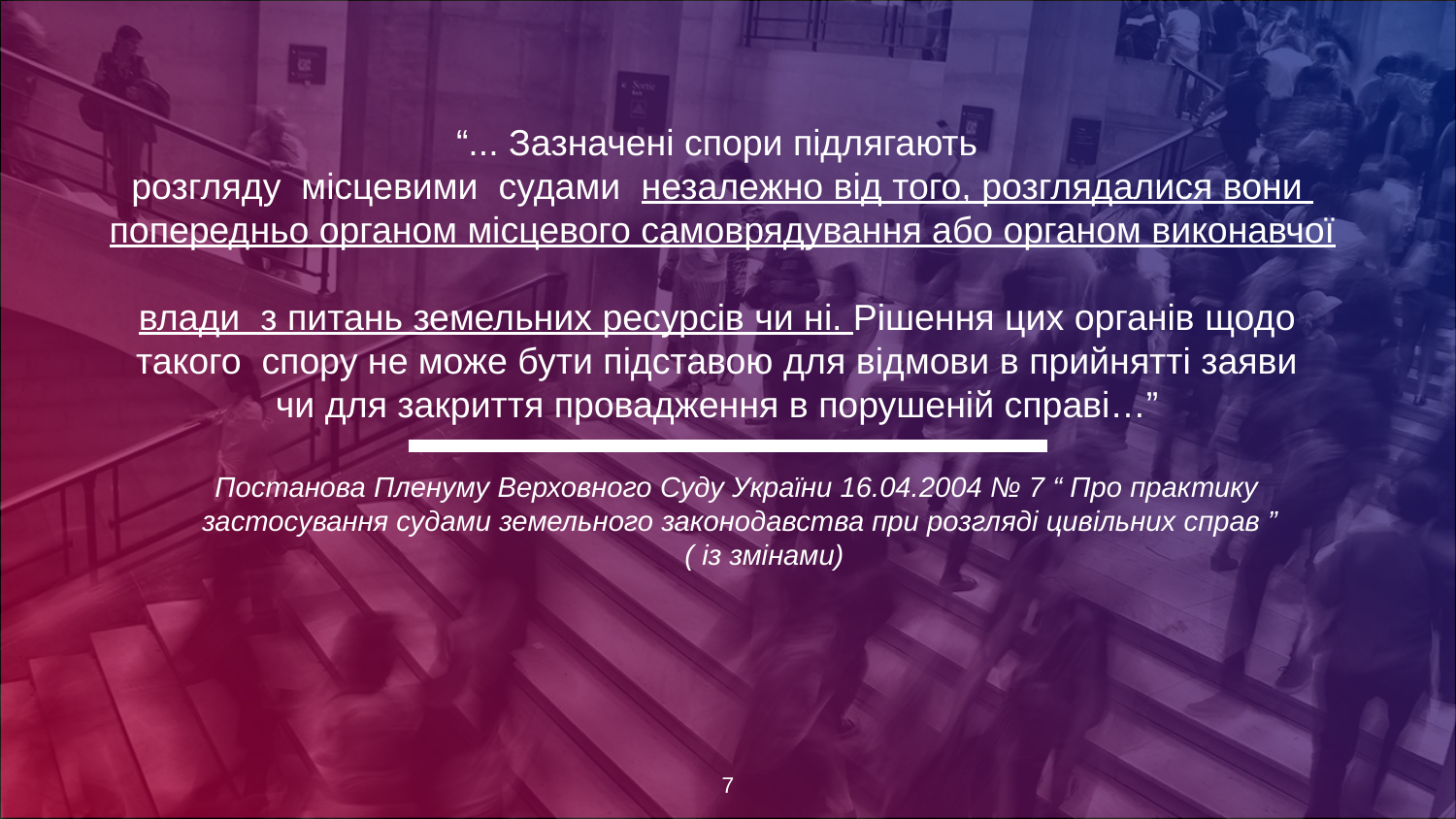

# “... Зазначені спори підлягають розгляду  місцевими  судами  незалежно від того, розглядалися вони попередньо органом місцевого самоврядування або органом виконавчої влади  з питань земельних ресурсів чи ні. Рішення цих органів щодо такого  спору не може бути підставою для відмови в прийнятті заяви чи для закриття провадження в порушеній справі…”
Постанова Пленуму Верховного Суду України 16.04.2004 № 7 “ Про практику застосування судами земельного законодавства при розгляді цивільних справ ”       ( із змінами)
7